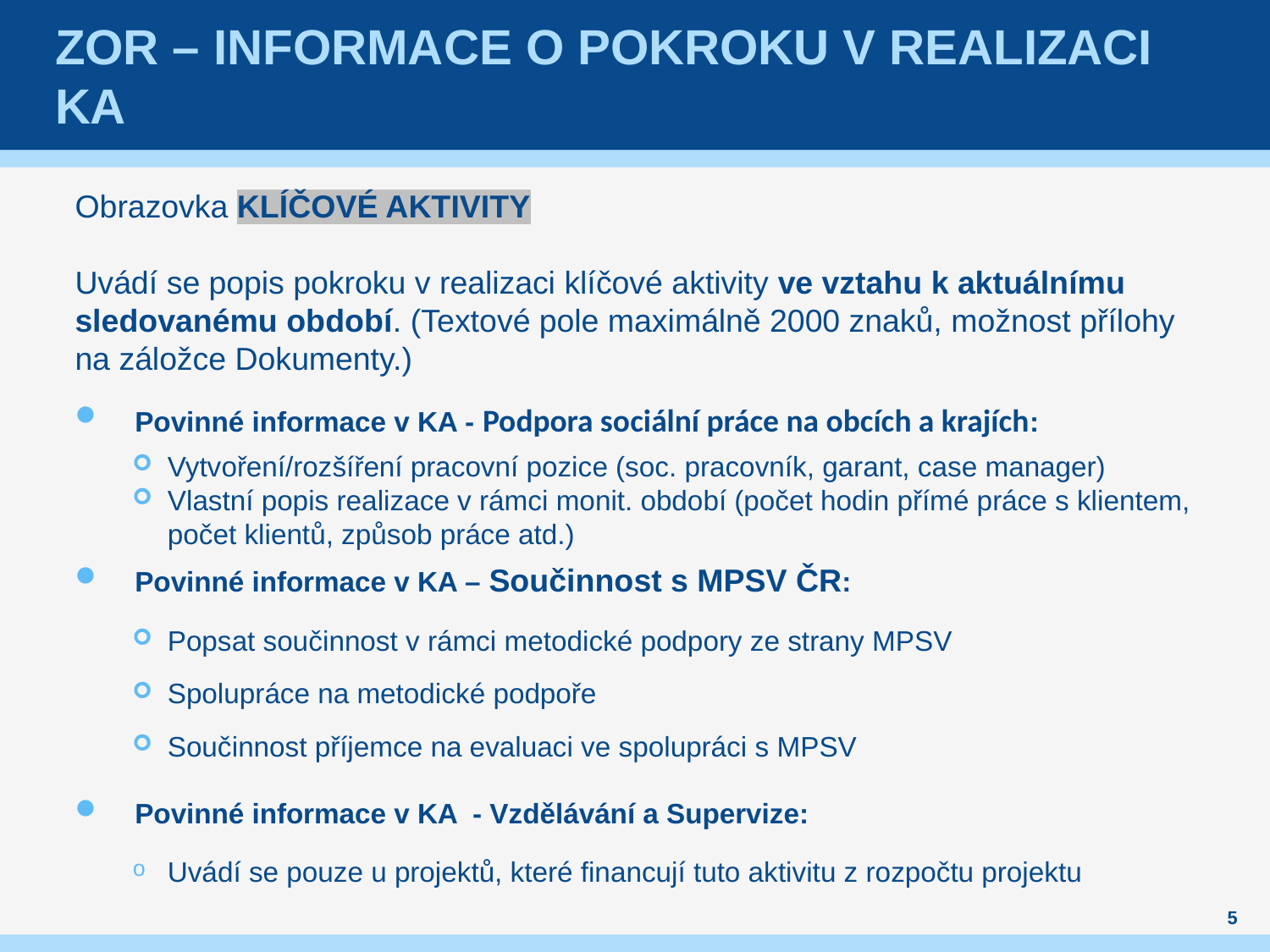

# Zor – Informace o pokroku v realizaci ka
Obrazovka KLÍČOVÉ AKTIVITY

Uvádí se popis pokroku v realizaci klíčové aktivity ve vztahu k aktuálnímu sledovanému období. (Textové pole maximálně 2000 znaků, možnost přílohy na záložce Dokumenty.)
Povinné informace v KA - Podpora sociální práce na obcích a krajích:
Vytvoření/rozšíření pracovní pozice (soc. pracovník, garant, case manager)
Vlastní popis realizace v rámci monit. období (počet hodin přímé práce s klientem, počet klientů, způsob práce atd.)
Povinné informace v KA – Součinnost s MPSV ČR:
Popsat součinnost v rámci metodické podpory ze strany MPSV
Spolupráce na metodické podpoře
Součinnost příjemce na evaluaci ve spolupráci s MPSV
Povinné informace v KA  - Vzdělávání a Supervize:
Uvádí se pouze u projektů, které financují tuto aktivitu z rozpočtu projektu

5